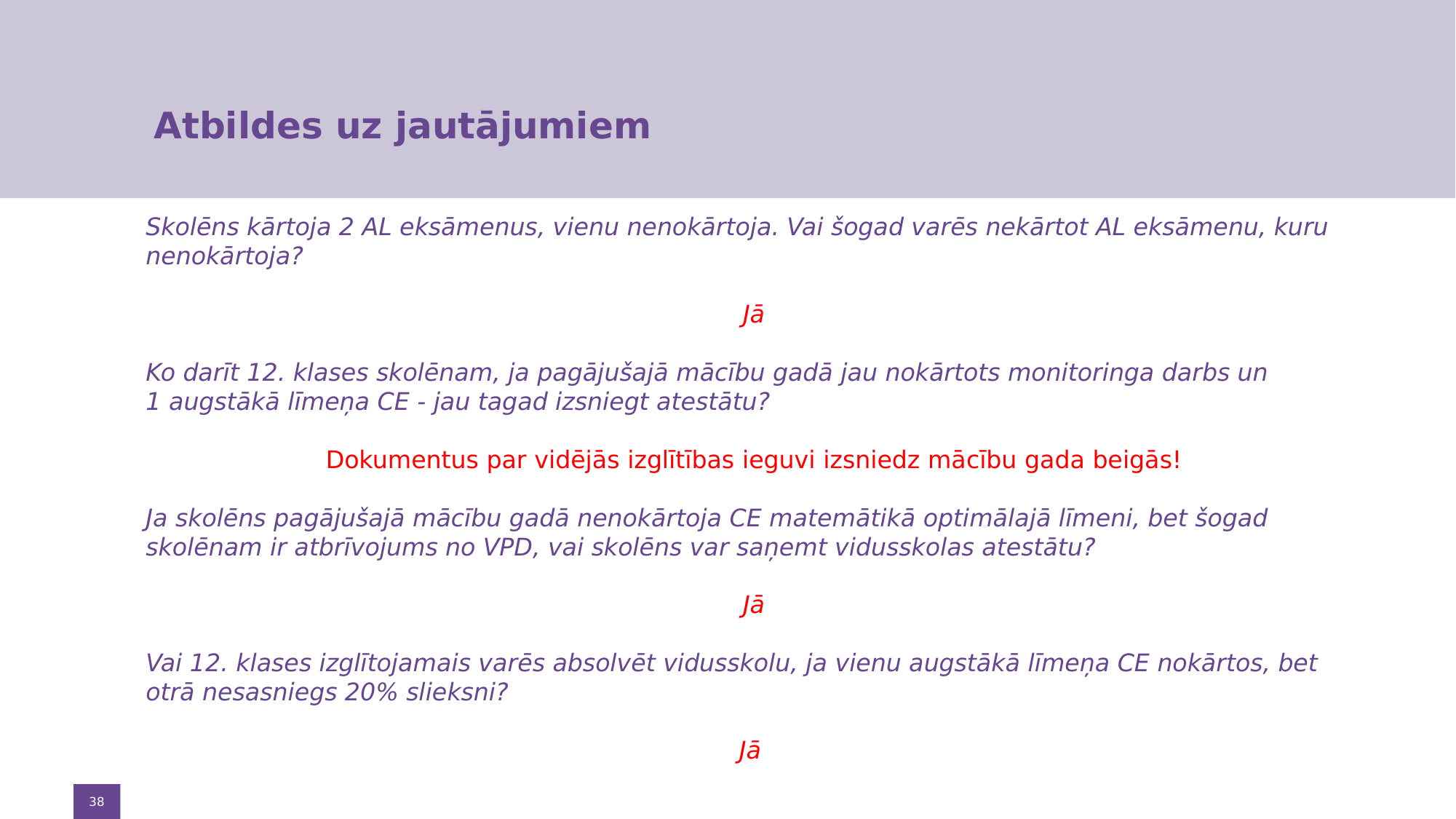

# Atbildes uz jautājumiem

Skolēns kārtoja 2 AL eksāmenus, vienu nenokārtoja. Vai šogad varēs nekārtot AL eksāmenu, kuru nenokārtoja?

Jā

Ko darīt 12. klases skolēnam, ja pagājušajā mācību gadā jau nokārtots monitoringa darbs un
1 augstākā līmeņa CE - jau tagad izsniegt atestātu?

Dokumentus par vidējās izglītības ieguvi izsniedz mācību gada beigās!

Ja skolēns pagājušajā mācību gadā nenokārtoja CE matemātikā optimālajā līmeni, bet šogad skolēnam ir atbrīvojums no VPD, vai skolēns var saņemt vidusskolas atestātu?

Jā

Vai 12. klases izglītojamais varēs absolvēt vidusskolu, ja vienu augstākā līmeņa CE nokārtos, bet otrā nesasniegs 20% slieksni?

Jā

38